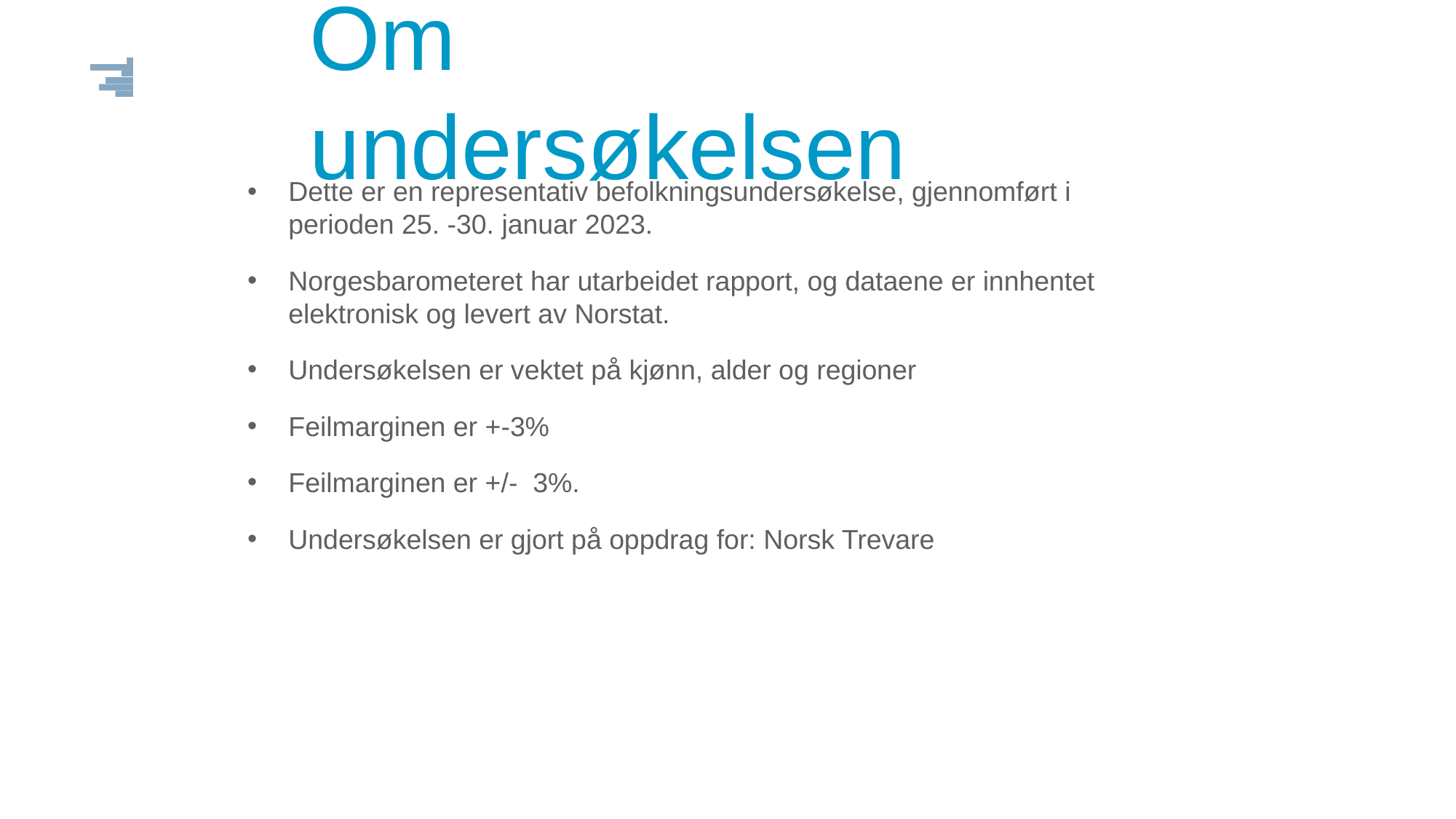

# Om undersøkelsen
Dette er en representativ befolkningsundersøkelse, gjennomført i perioden 25. -30. januar 2023.
Norgesbarometeret har utarbeidet rapport, og dataene er innhentet elektronisk og levert av Norstat.
Undersøkelsen er vektet på kjønn, alder og regioner
Feilmarginen er +-3%
Feilmarginen er +/-  3%.
Undersøkelsen er gjort på oppdrag for: Norsk Trevare